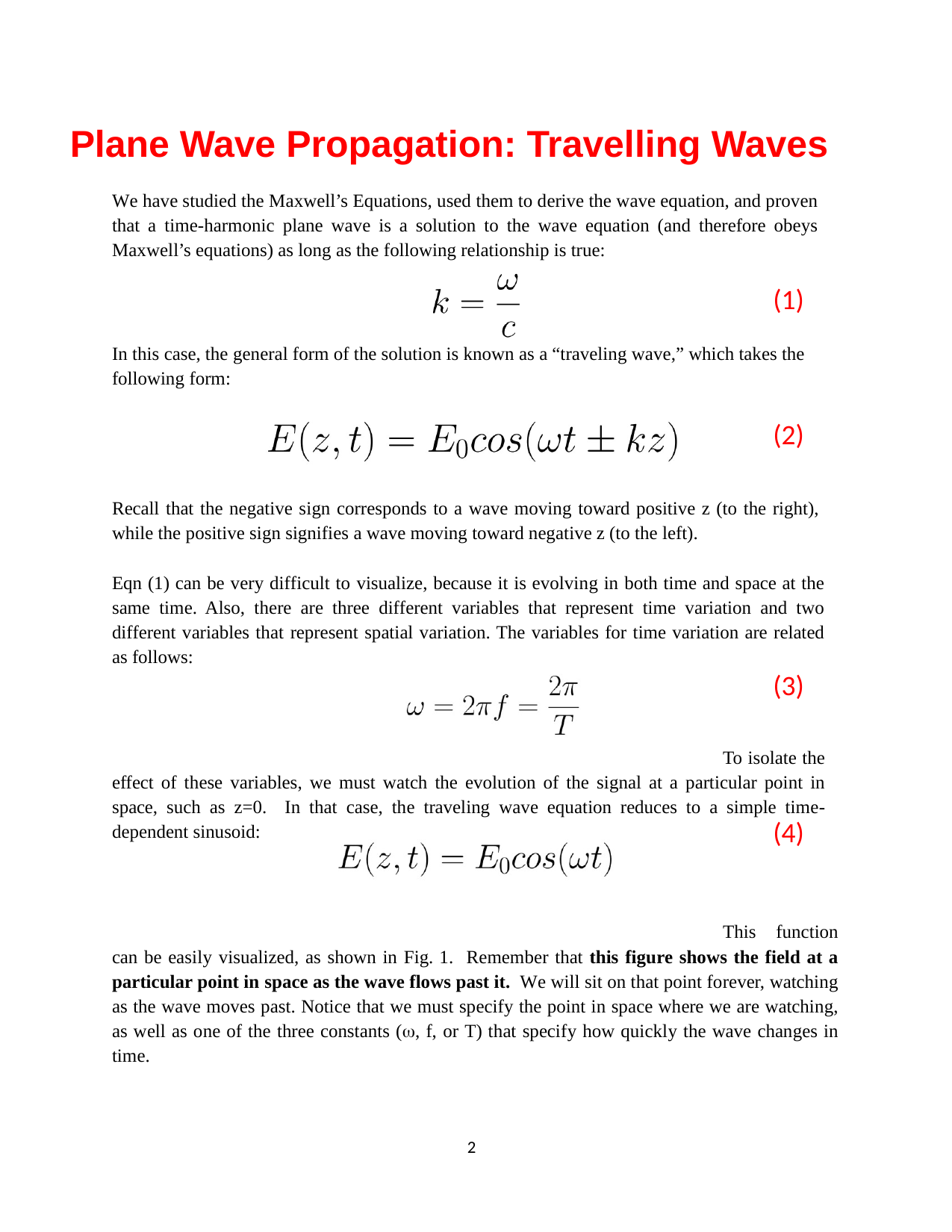

Plane Wave Propagation: Travelling Waves
We have studied the Maxwell’s Equations, used them to derive the wave equation, and proven that a time-harmonic plane wave is a solution to the wave equation (and therefore obeys Maxwell’s equations) as long as the following relationship is true:

In this case, the general form of the solution is known as a “traveling wave,” which takes the following form:

Recall that the negative sign corresponds to a wave moving toward positive z (to the right), while the positive sign signifies a wave moving toward negative z (to the left).

Eqn (1) can be very difficult to visualize, because it is evolving in both time and space at the same time. Also, there are three different variables that represent time variation and two different variables that represent spatial variation. The variables for time variation are related as follows:

To isolate the effect of these variables, we must watch the evolution of the signal at a particular point in space, such as z=0.  In that case, the traveling wave equation reduces to a simple time- dependent sinusoid:

This function can be easily visualized, as shown in Fig. 1.  Remember that this figure shows the field at a particular point in space as the wave flows past it.  We will sit on that point forever, watching as the wave moves past. Notice that we must specify the point in space where we are watching, as well as one of the three constants (ω, f, or T) that specify how quickly the wave changes in time.

(1)
(2)

(3)

(4)

2